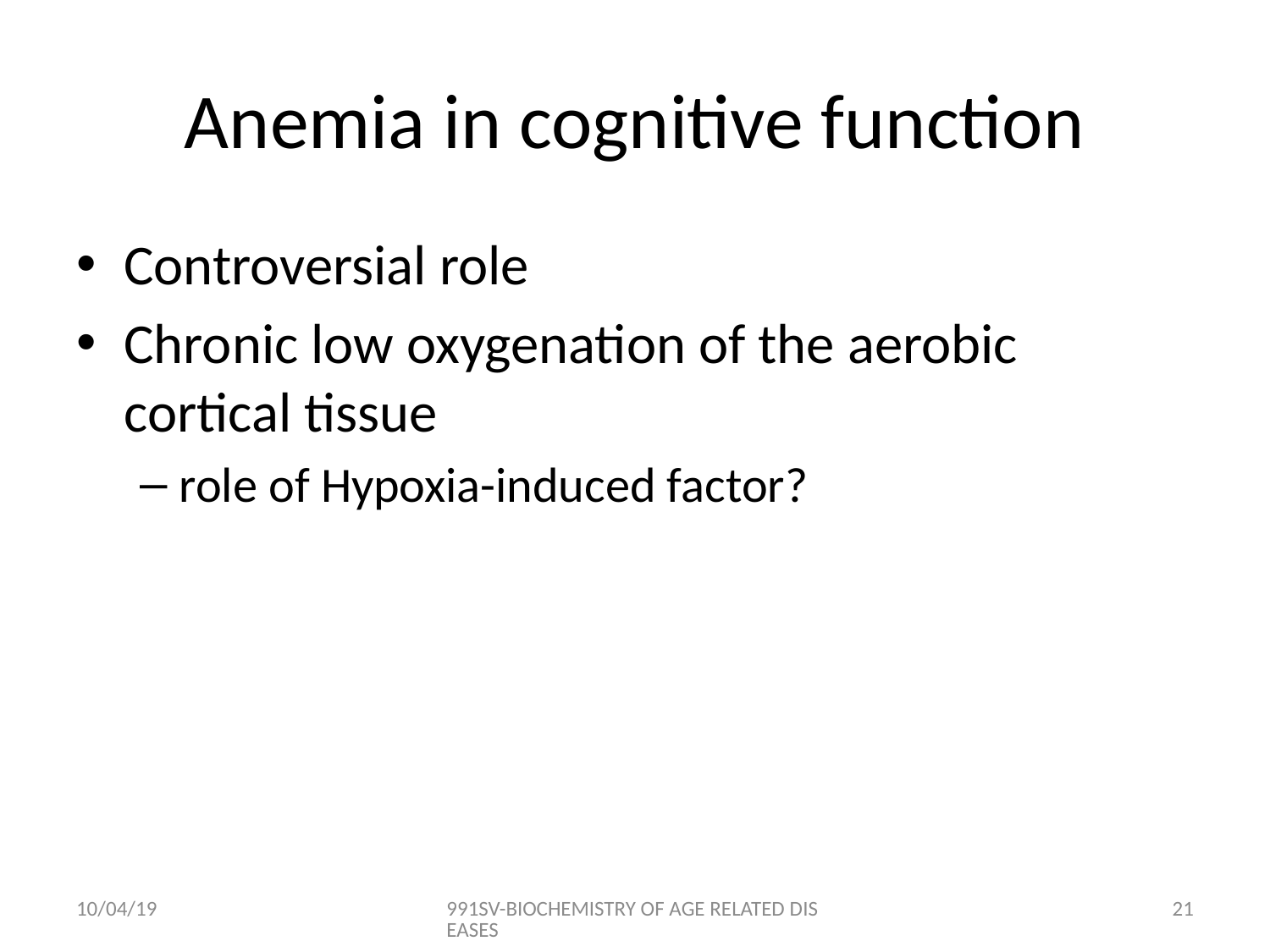

# Anemia in cognitive function
Controversial role
Chronic low oxygenation of the aerobic cortical tissue
role of Hypoxia-induced factor?

10/04/19
991SV-BIOCHEMISTRY OF AGE RELATED DISEASES
21